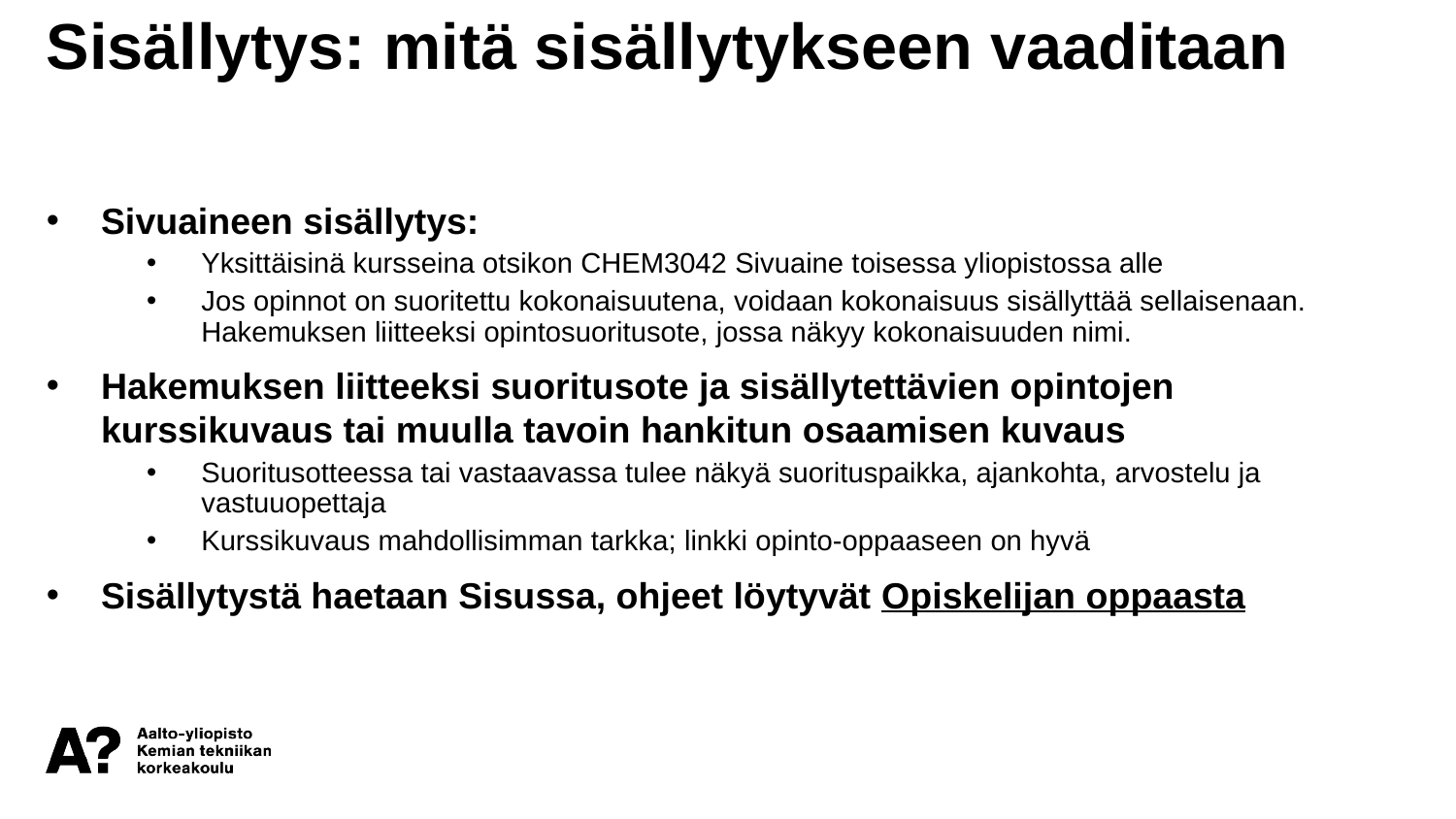

Sisällytys: mitä sisällytykseen vaaditaan
Sivuaineen sisällytys:
Yksittäisinä kursseina otsikon CHEM3042 Sivuaine toisessa yliopistossa alle
Jos opinnot on suoritettu kokonaisuutena, voidaan kokonaisuus sisällyttää sellaisenaan. Hakemuksen liitteeksi opintosuoritusote, jossa näkyy kokonaisuuden nimi.
Hakemuksen liitteeksi suoritusote ja sisällytettävien opintojen kurssikuvaus tai muulla tavoin hankitun osaamisen kuvaus
Suoritusotteessa tai vastaavassa tulee näkyä suorituspaikka, ajankohta, arvostelu ja vastuuopettaja
Kurssikuvaus mahdollisimman tarkka; linkki opinto-oppaaseen on hyvä
Sisällytystä haetaan Sisussa, ohjeet löytyvät Opiskelijan oppaasta